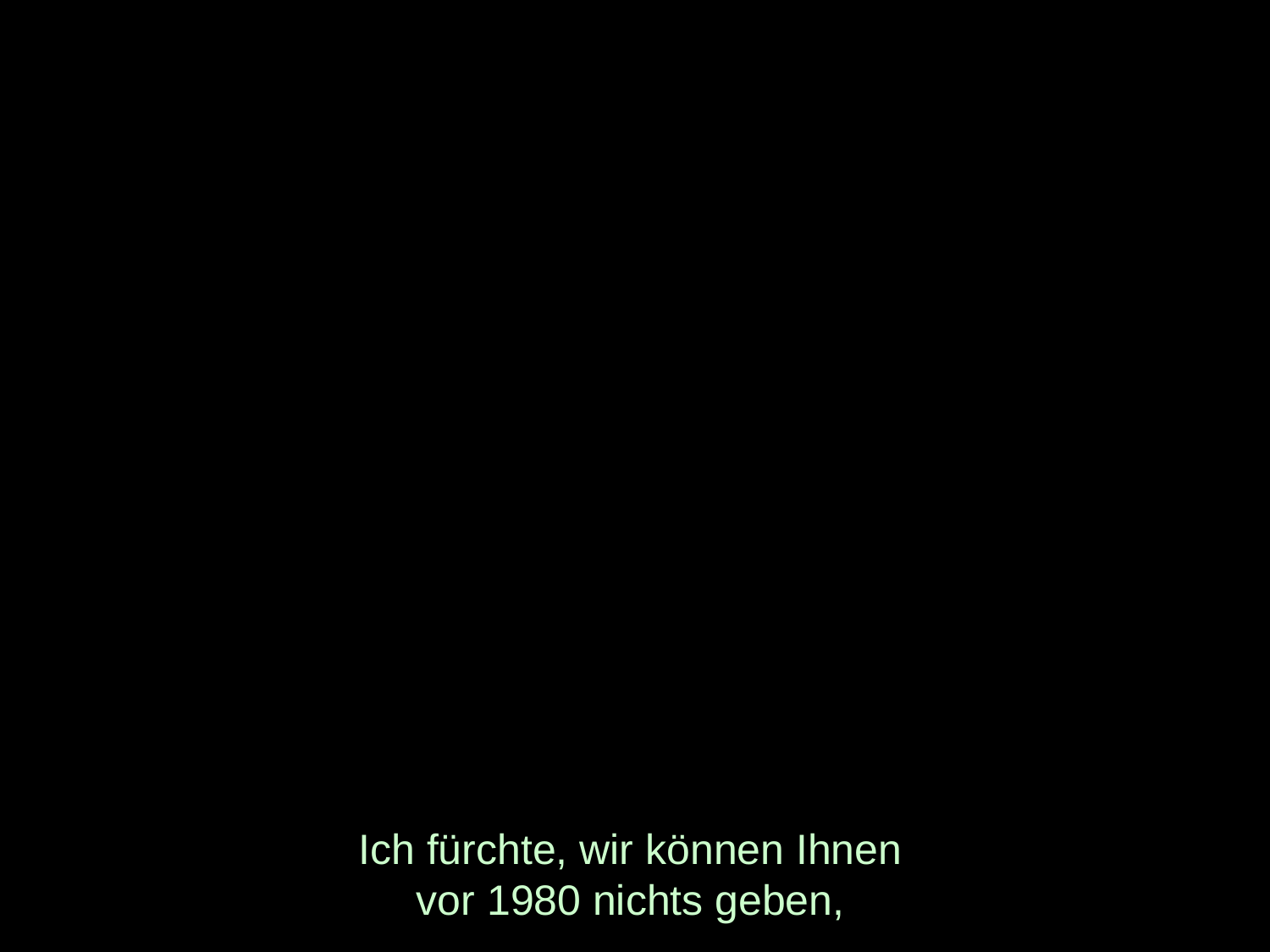

# Ich fürchte, wir können Ihnen vor 1980 nichts geben,